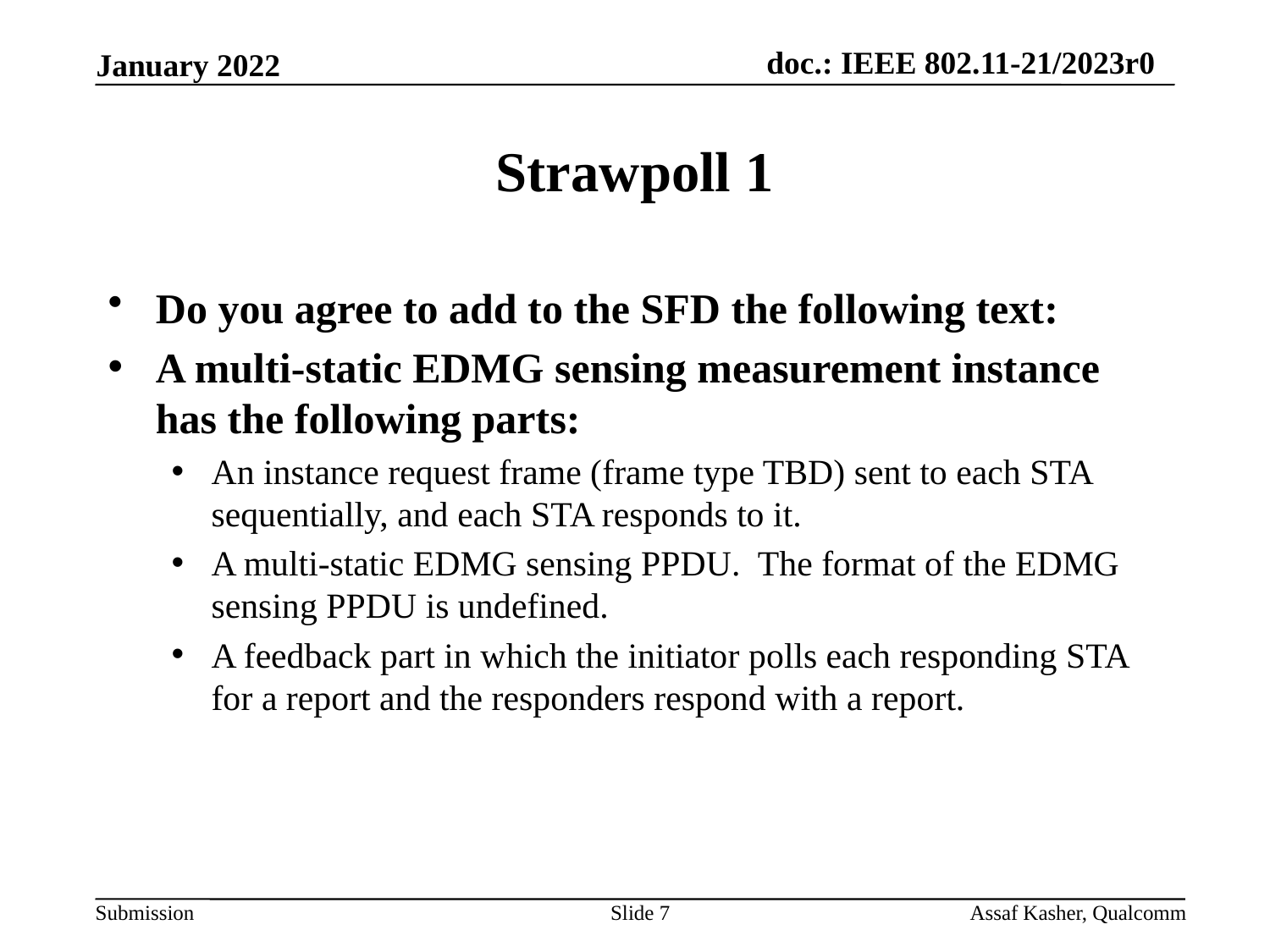

# Strawpoll 1
Do you agree to add to the SFD the following text:
A multi-static EDMG sensing measurement instance has the following parts:
An instance request frame (frame type TBD) sent to each STA sequentially, and each STA responds to it.
A multi-static EDMG sensing PPDU.  The format of the EDMG sensing PPDU is undefined.
A feedback part in which the initiator polls each responding STA for a report and the responders respond with a report.

Slide 7
Assaf Kasher, Qualcomm